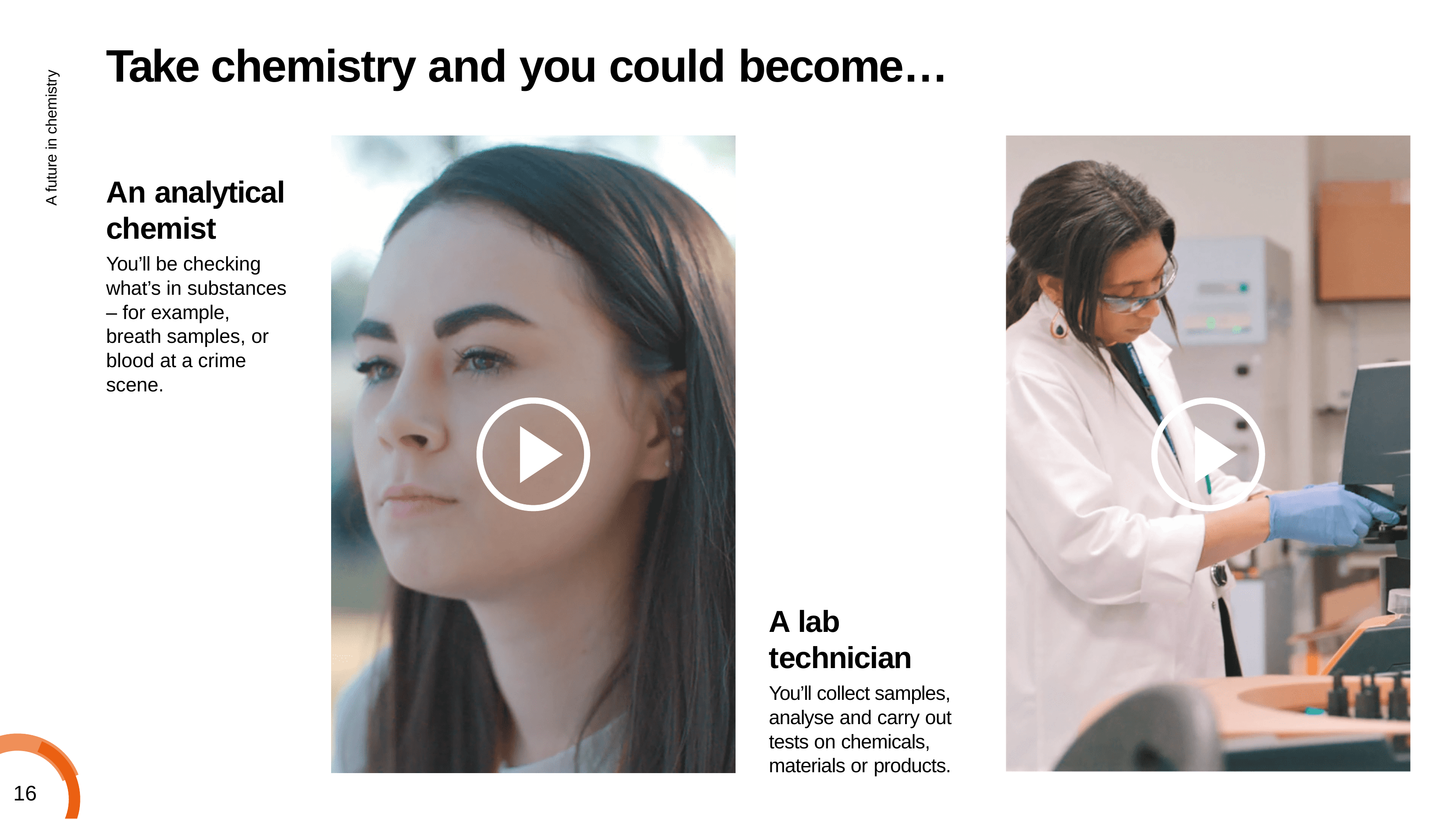

# Take chemistry and you could become…
A future in chemistry

An analytical  chemist
You’ll be checking  what’s in substances
– for example,  breath samples, or  blood at a crime  scene.

A lab  technician
You’ll collect samples,  analyse and carry out  tests on chemicals,  materials or products.

16